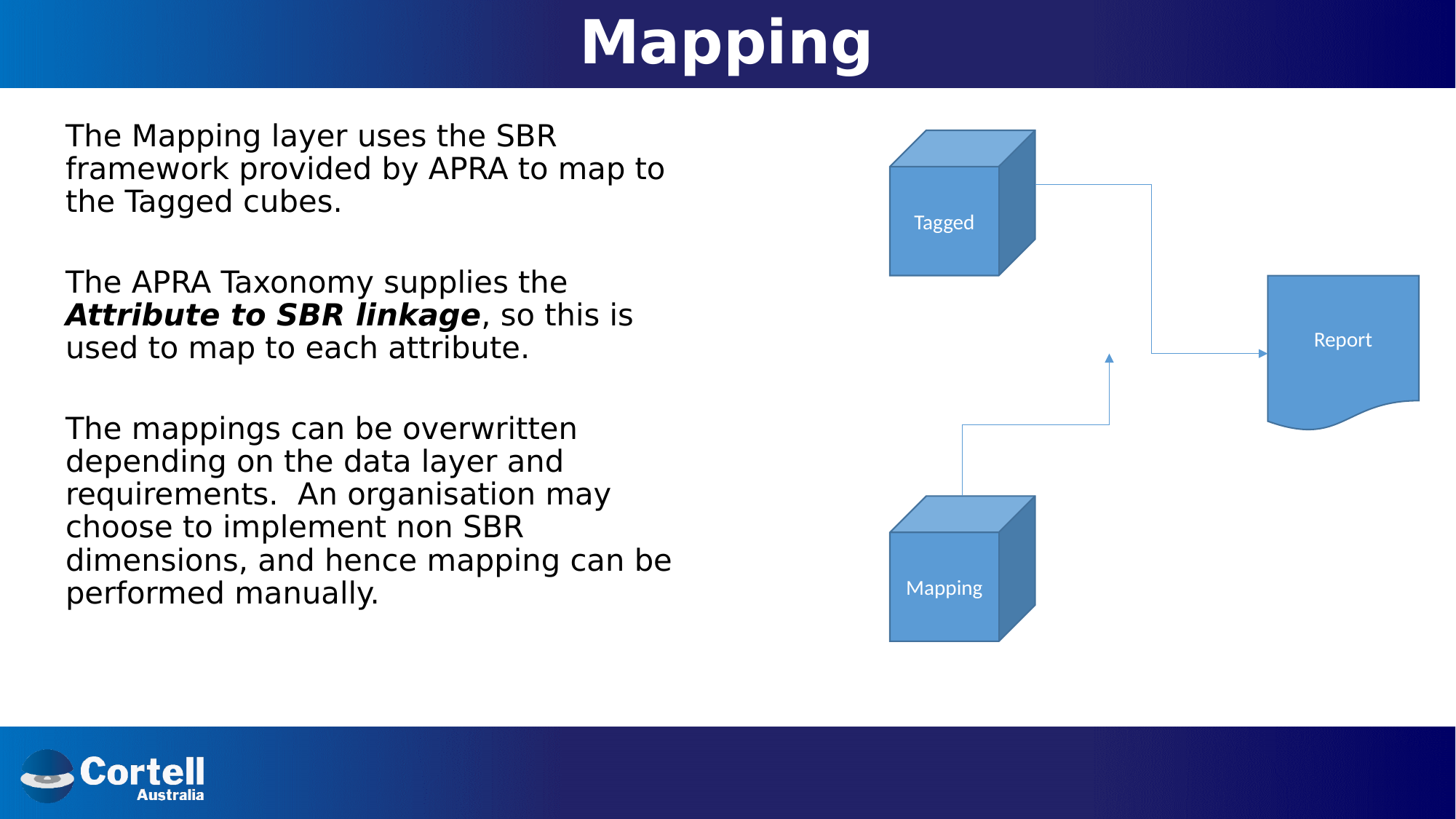

# Mapping
The Mapping layer uses the SBR framework provided by APRA to map to the Tagged cubes.

The APRA Taxonomy supplies the Attribute to SBR linkage, so this is used to map to each attribute.

The mappings can be overwritten depending on the data layer and requirements.  An organisation may choose to implement non SBR dimensions, and hence mapping can be performed manually.
Tagged
Report
Mapping